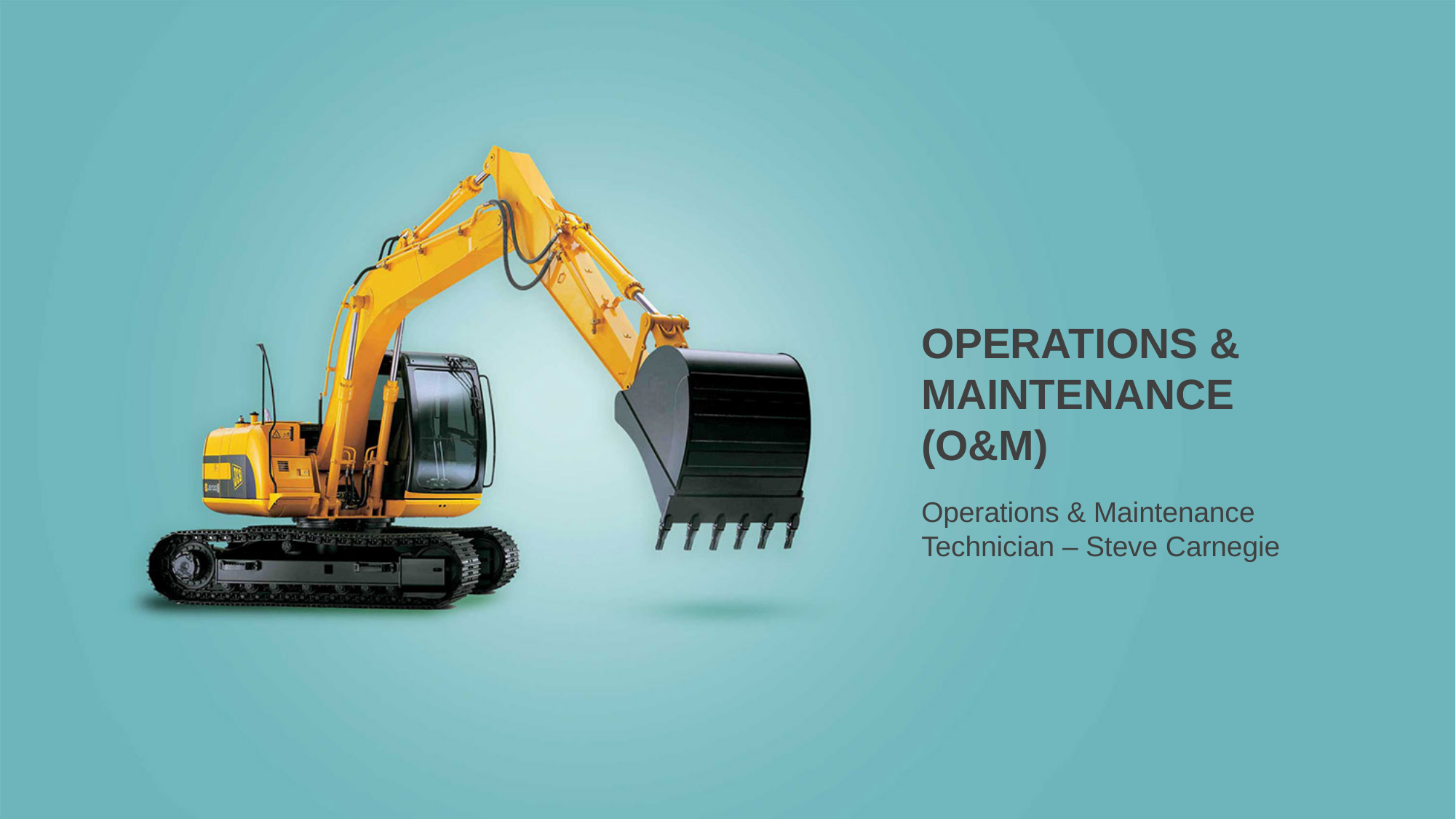

OPERATIONS & MAINTENANCE (O&M)
Operations & Maintenance Technician – Steve Carnegie